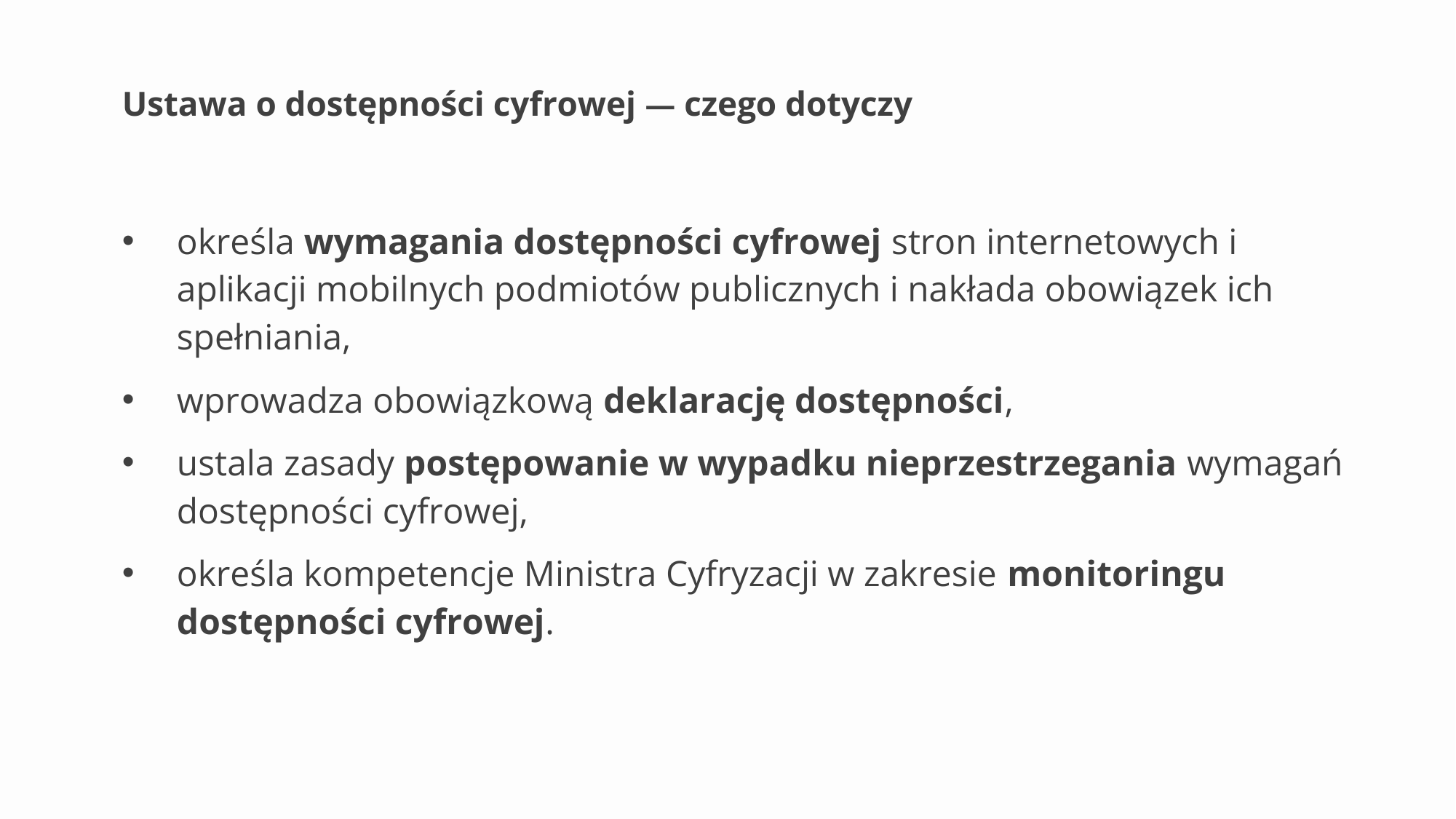

# Ustawa o dostępności cyfrowej — czego dotyczy
określa wymagania dostępności cyfrowej stron internetowych i aplikacji mobilnych podmiotów publicznych i nakłada obowiązek ich spełniania,
wprowadza obowiązkową deklarację dostępności,
ustala zasady postępowanie w wypadku nieprzestrzegania wymagań dostępności cyfrowej,
określa kompetencje Ministra Cyfryzacji w zakresie monitoringu dostępności cyfrowej.